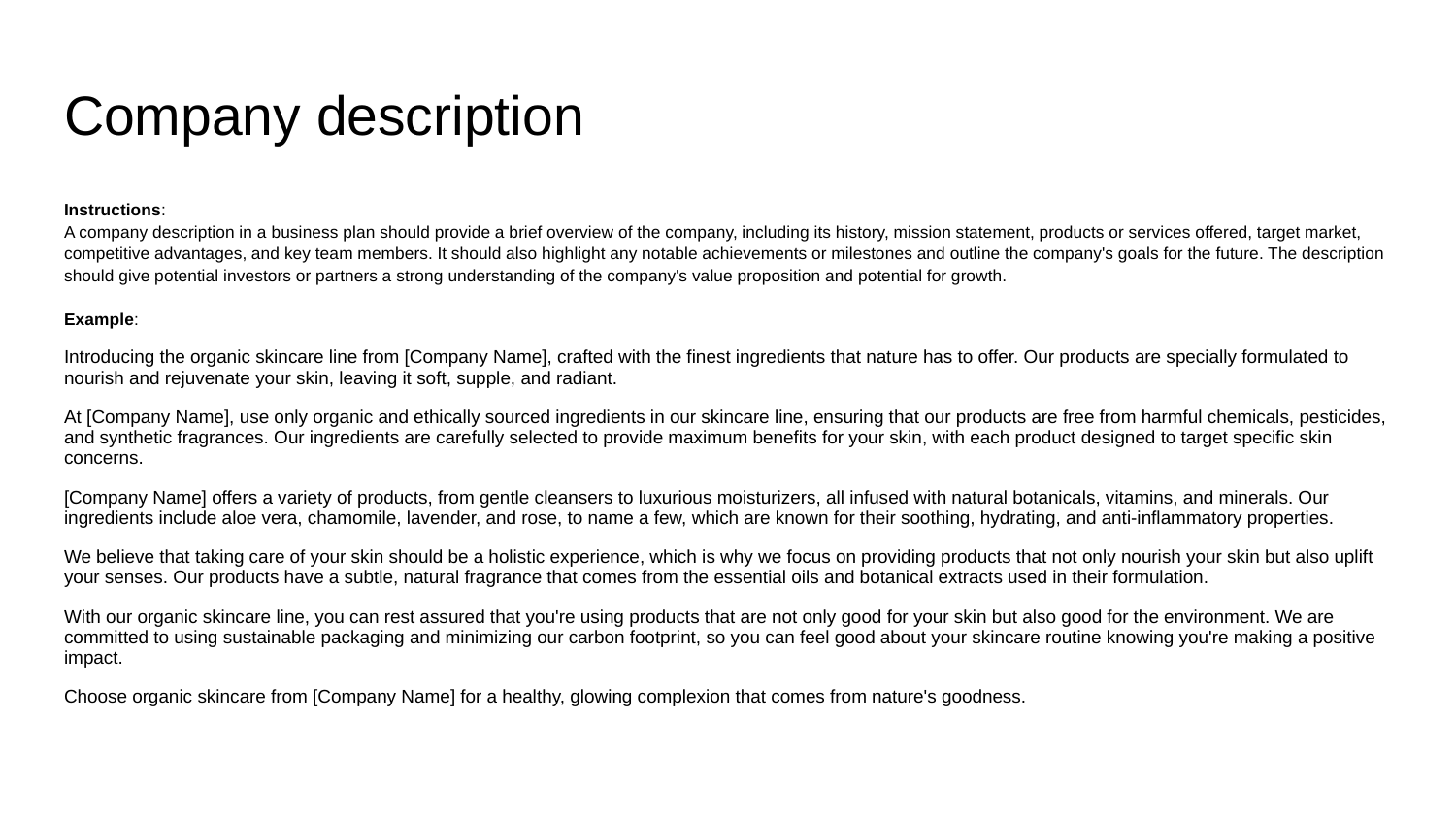

# Company description
Instructions:
A company description in a business plan should provide a brief overview of the company, including its history, mission statement, products or services offered, target market, competitive advantages, and key team members. It should also highlight any notable achievements or milestones and outline the company's goals for the future. The description should give potential investors or partners a strong understanding of the company's value proposition and potential for growth.

Example:
Introducing the organic skincare line from [Company Name], crafted with the finest ingredients that nature has to offer. Our products are specially formulated to nourish and rejuvenate your skin, leaving it soft, supple, and radiant.
At [Company Name], use only organic and ethically sourced ingredients in our skincare line, ensuring that our products are free from harmful chemicals, pesticides, and synthetic fragrances. Our ingredients are carefully selected to provide maximum benefits for your skin, with each product designed to target specific skin concerns.
[Company Name] offers a variety of products, from gentle cleansers to luxurious moisturizers, all infused with natural botanicals, vitamins, and minerals. Our ingredients include aloe vera, chamomile, lavender, and rose, to name a few, which are known for their soothing, hydrating, and anti-inflammatory properties.
We believe that taking care of your skin should be a holistic experience, which is why we focus on providing products that not only nourish your skin but also uplift your senses. Our products have a subtle, natural fragrance that comes from the essential oils and botanical extracts used in their formulation.
With our organic skincare line, you can rest assured that you're using products that are not only good for your skin but also good for the environment. We are committed to using sustainable packaging and minimizing our carbon footprint, so you can feel good about your skincare routine knowing you're making a positive impact.
Choose organic skincare from [Company Name] for a healthy, glowing complexion that comes from nature's goodness.